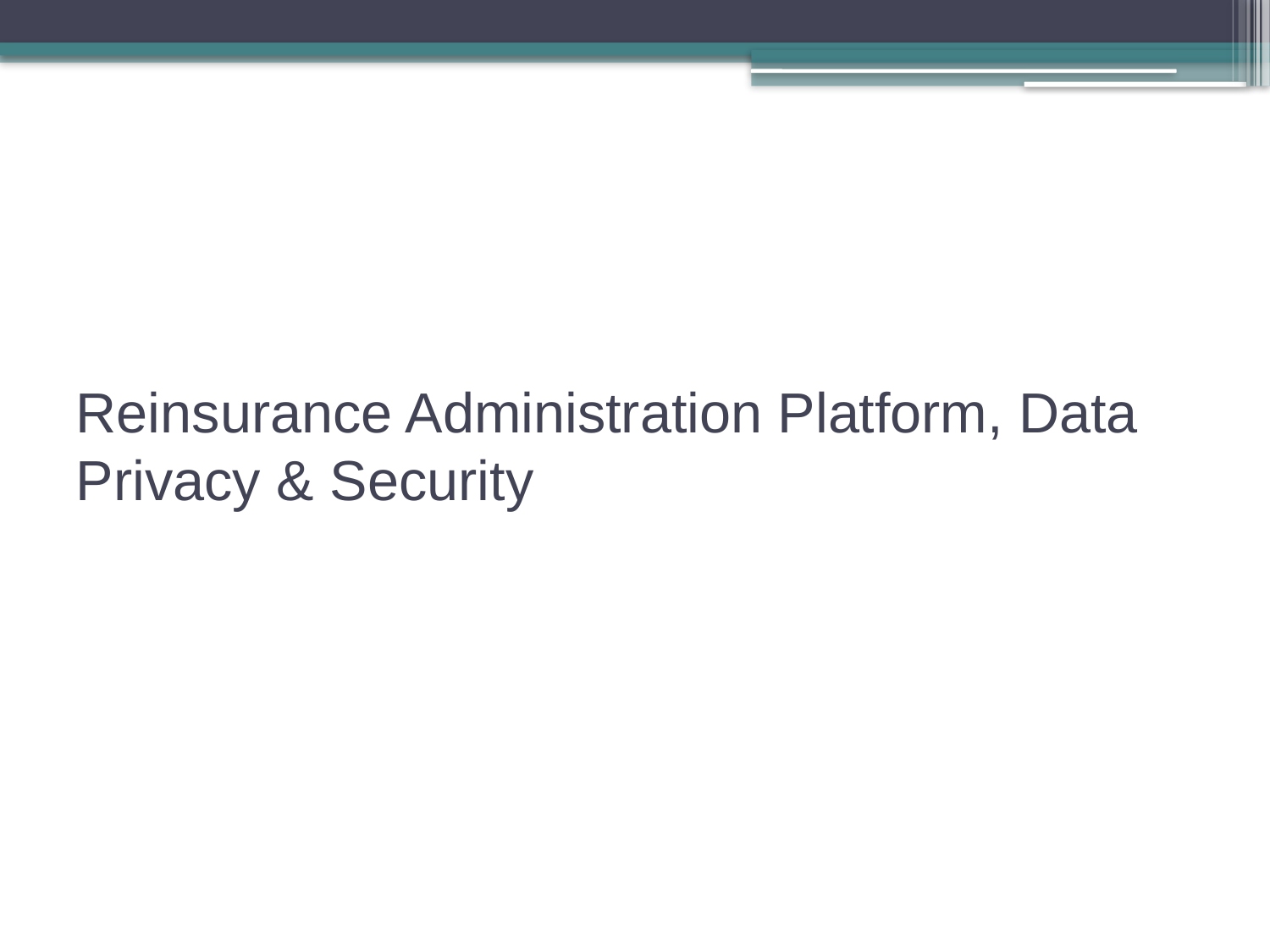

# Reinsurance Administration Platform, Data Privacy & Security